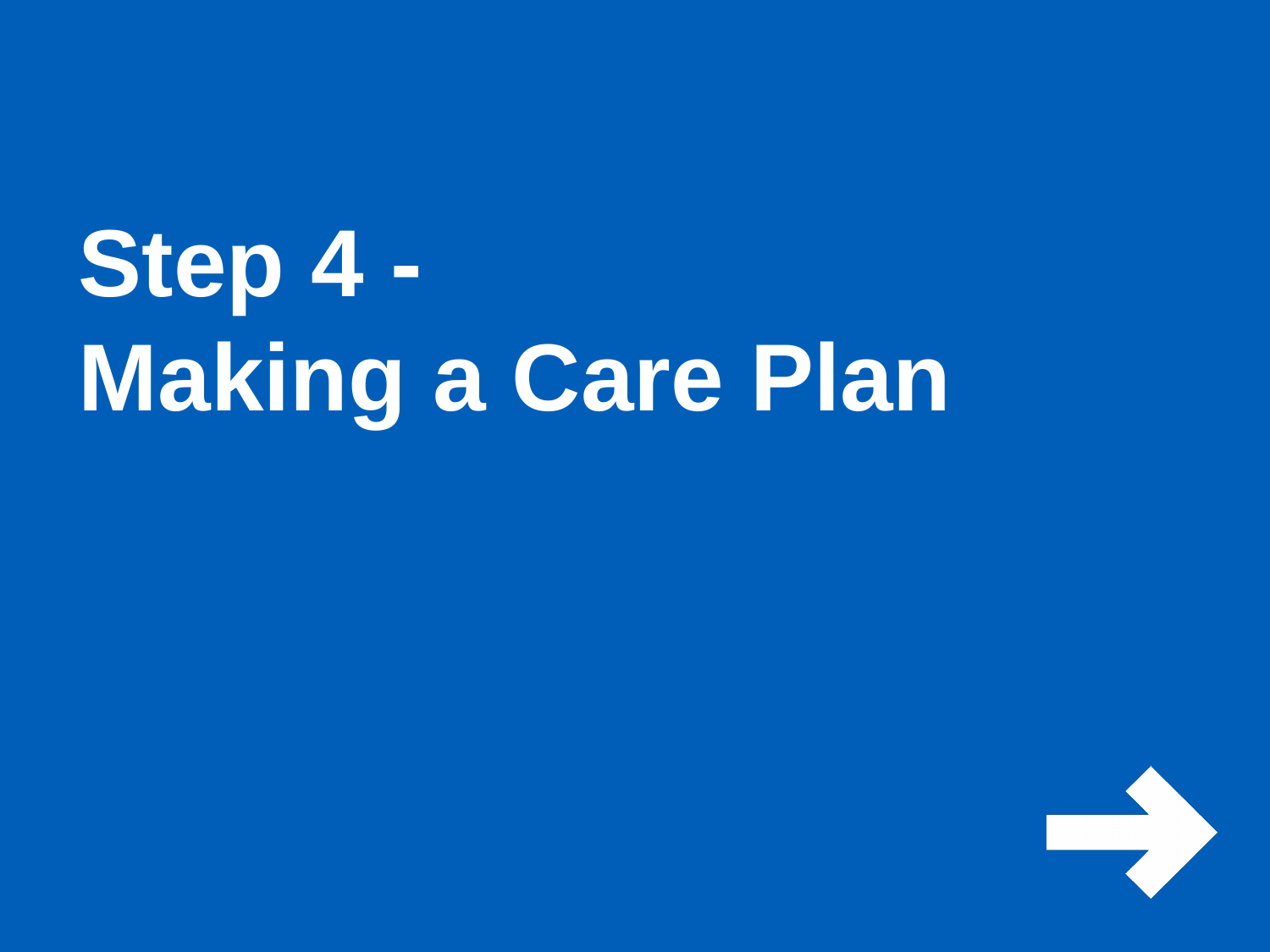

# Step 4 - Making a Care Plan